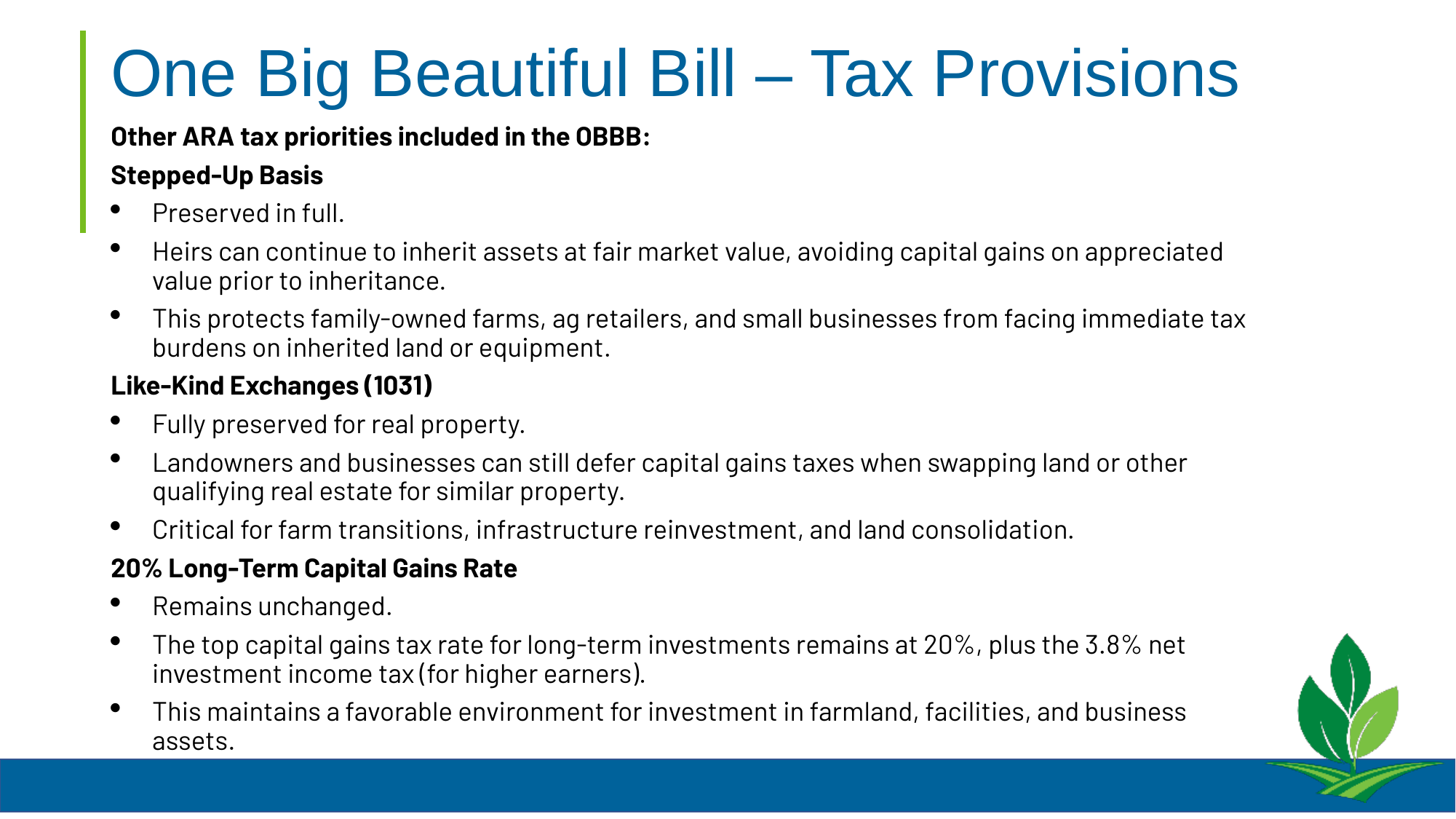

# One Big Beautiful Bill – Tax Provisions
Other ARA tax priorities included in the OBBB:
Stepped-Up Basis
Preserved in full.
Heirs can continue to inherit assets at fair market value, avoiding capital gains on appreciated value prior to inheritance.
This protects family-owned farms, ag retailers, and small businesses from facing immediate tax burdens on inherited land or equipment.
Like-Kind Exchanges (1031)
Fully preserved for real property.
Landowners and businesses can still defer capital gains taxes when swapping land or other qualifying real estate for similar property.
Critical for farm transitions, infrastructure reinvestment, and land consolidation.
20% Long-Term Capital Gains Rate
Remains unchanged.
The top capital gains tax rate for long-term investments remains at 20%, plus the 3.8% net investment income tax (for higher earners).
This maintains a favorable environment for investment in farmland, facilities, and business assets.